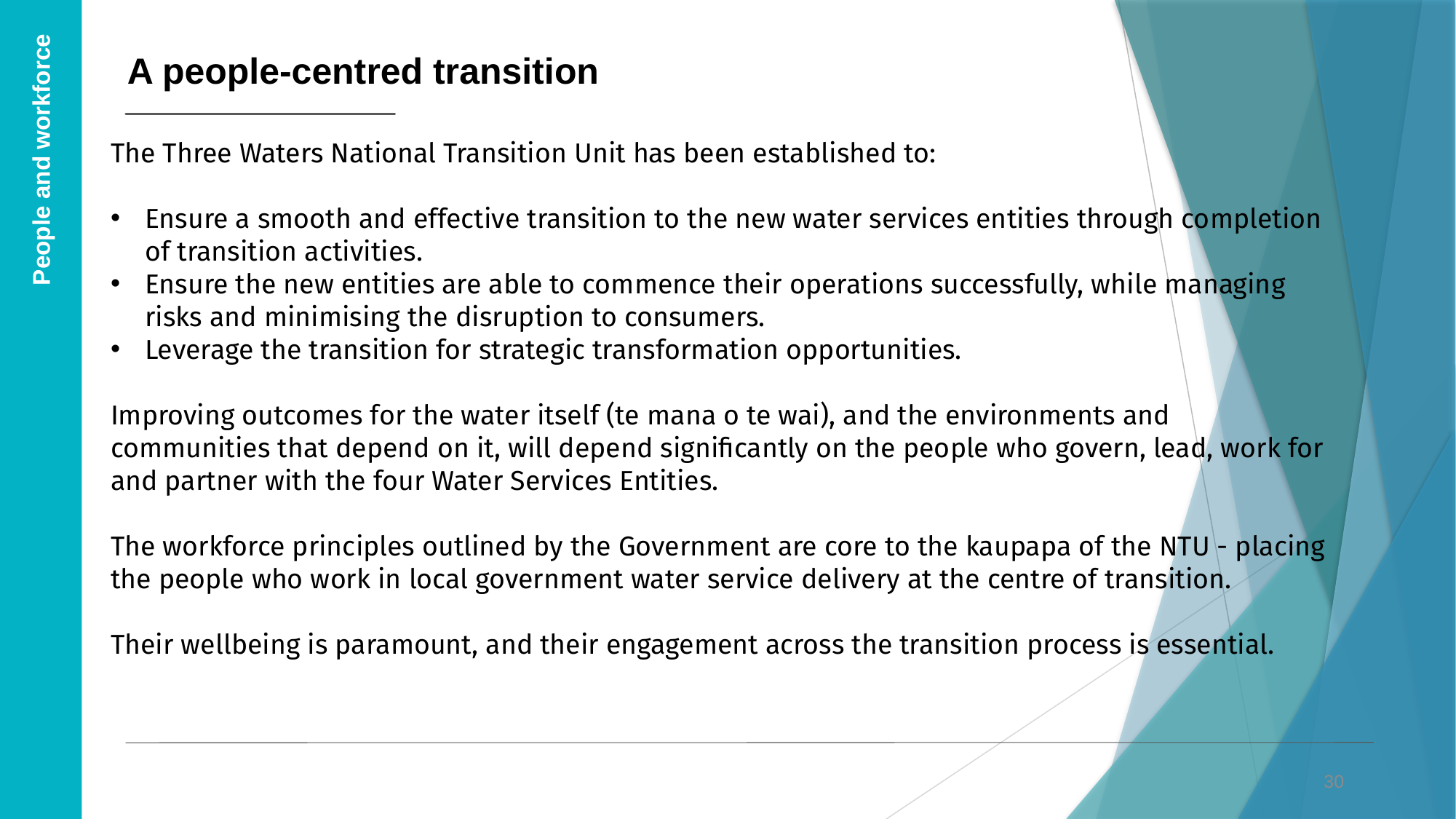

A people-centred transition
The Three Waters National Transition Unit has been established to:

Ensure a smooth and effective transition to the new water services entities through completion of transition activities.
Ensure the new entities are able to commence their operations successfully, while managing risks and minimising the disruption to consumers.
Leverage the transition for strategic transformation opportunities.

Improving outcomes for the water itself (te mana o te wai), and the environments and communities that depend on it, will depend significantly on the people who govern, lead, work for and partner with the four Water Services Entities.

The workforce principles outlined by the Government are core to the kaupapa of the NTU - placing the people who work in local government water service delivery at the centre of transition.

Their wellbeing is paramount, and their engagement across the transition process is essential.
Agreement overview
People and workforce
30